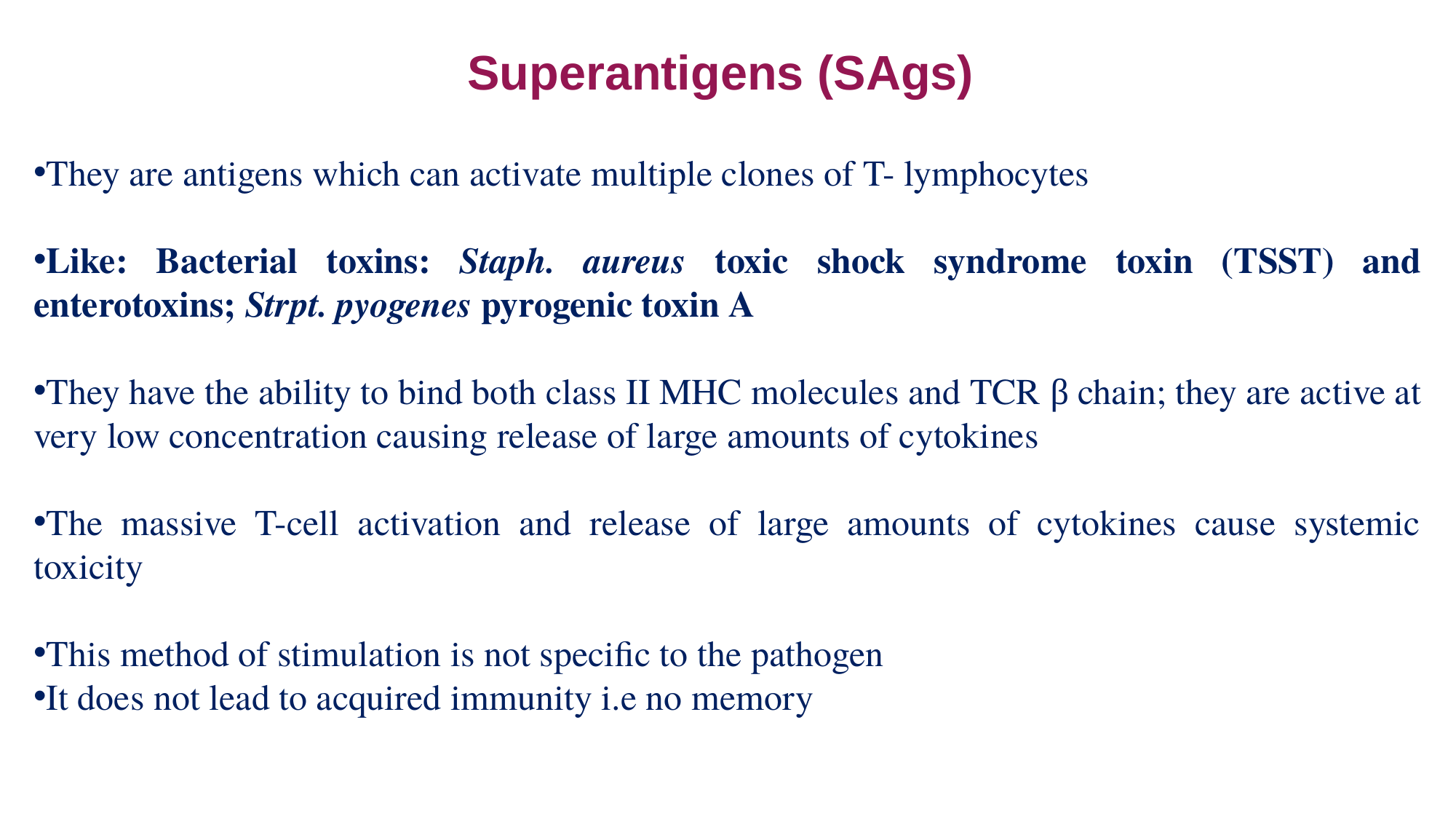

Superantigens (SAgs)
They are antigens which can activate multiple clones of T- lymphocytes

Like: Bacterial toxins: Staph. aureus toxic shock syndrome toxin (TSST) and enterotoxins; Strpt. pyogenes pyrogenic toxin A

They have the ability to bind both class II MHC molecules and TCR β chain; they are active at very low concentration causing release of large amounts of cytokines

The massive T-cell activation and release of large amounts of cytokines cause systemic toxicity

This method of stimulation is not specific to the pathogen
It does not lead to acquired immunity i.e no memory